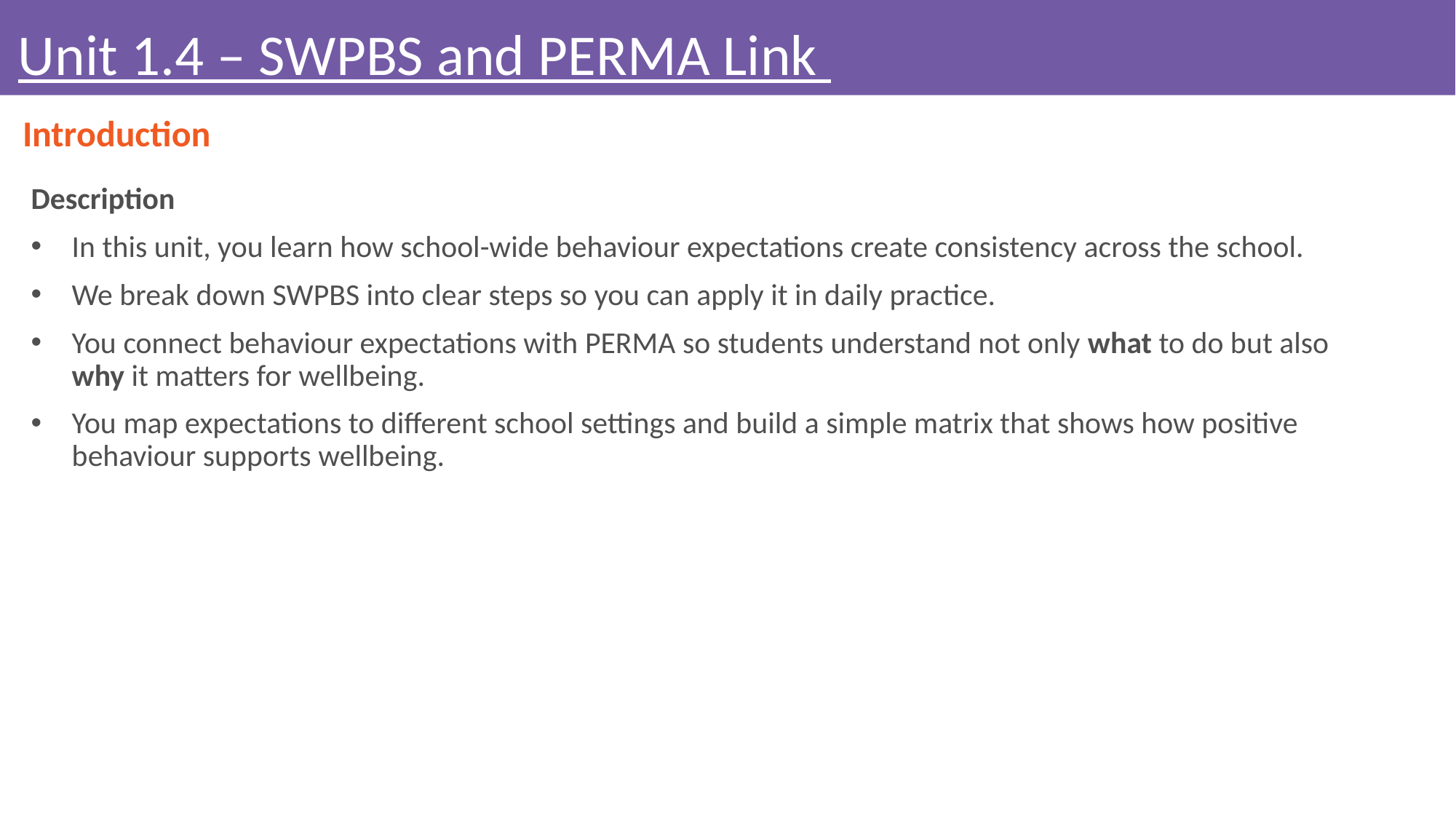

# Unit 1.4 – SWPBS and PERMA Link
Introduction
Description
In this unit, you learn how school-wide behaviour expectations create consistency across the school.
We break down SWPBS into clear steps so you can apply it in daily practice.
You connect behaviour expectations with PERMA so students understand not only what to do but also why it matters for wellbeing.
You map expectations to different school settings and build a simple matrix that shows how positive behaviour supports wellbeing.